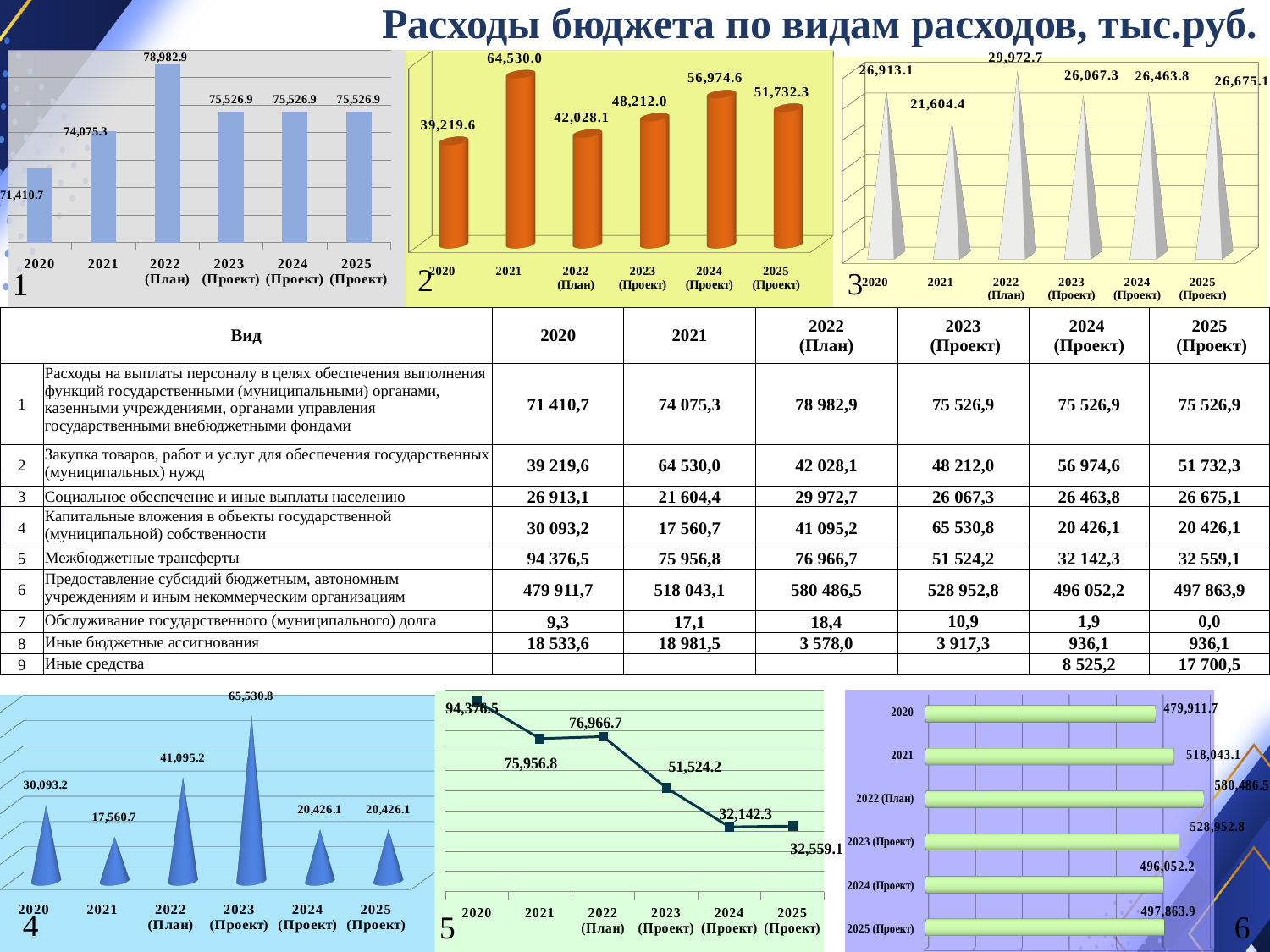

Расходы бюджета по видам расходов, тыс.руб.

### Chart

| Category | Ряд 1 |
|---|---|
| 2020 | 71410.7 |
| 2021 | 74075.3 |
| 2022  (План) | 78982.9 |
| 2023  (Проект) | 75526.9 |
| 2024  (Проект) | 75526.9 |
| 2025  (Проект) | 75526.9 |

[unsupported chart]

[unsupported chart]

1

| Вид |  | 2020 | 2021 | 2022 (План) | 2023 (Проект) | 2024 (Проект) | 2025 (Проект) |
| --- | --- | --- | --- | --- | --- | --- | --- |
| 1 | Расходы на выплаты персоналу в целях обеспечения выполнения функций государственными (муниципальными) органами, казенными учреждениями, органами управления государственными внебюджетными фондами | 71 410,7 | 74 075,3 | 78 982,9 | 75 526,9 | 75 526,9 | 75 526,9 |
| 2 | Закупка товаров, работ и услуг для обеспечения государственных (муниципальных) нужд | 39 219,6 | 64 530,0 | 42 028,1 | 48 212,0 | 56 974,6 | 51 732,3 |
| 3 | Социальное обеспечение и иные выплаты населению | 26 913,1 | 21 604,4 | 29 972,7 | 26 067,3 | 26 463,8 | 26 675,1 |
| 4 | Капитальные вложения в объекты государственной (муниципальной) собственности | 30 093,2 | 17 560,7 | 41 095,2 | 65 530,8 | 20 426,1 | 20 426,1 |
| 5 | Межбюджетные трансферты | 94 376,5 | 75 956,8 | 76 966,7 | 51 524,2 | 32 142,3 | 32 559,1 |
| 6 | Предоставление субсидий бюджетным, автономным учреждениям и иным некоммерческим организациям | 479 911,7 | 518 043,1 | 580 486,5 | 528 952,8 | 496 052,2 | 497 863,9 |
| 7 | Обслуживание государственного (муниципального) долга | 9,3 | 17,1 | 18,4 | 10,9 | 1,9 | 0,0 |
| 8 | Иные бюджетные ассигнования | 18 533,6 | 18 981,5 | 3 578,0 | 3 917,3 | 936,1 | 936,1 |
| 9 | Иные средства |  |  |  |  | 8 525,2 | 17 700,5 |

[unsupported chart]

### Chart

| Category | Ряд 1 |
|---|---|
| 2020 | 94376.5 |
| 2021 | 75956.8 |
| 2022 (План) | 76966.7 |
| 2023 (Проект) | 51524.2 |
| 2024 (Проект) | 32142.3 |
| 2025 (Проект) | 32559.1 |

[unsupported chart]

5
6